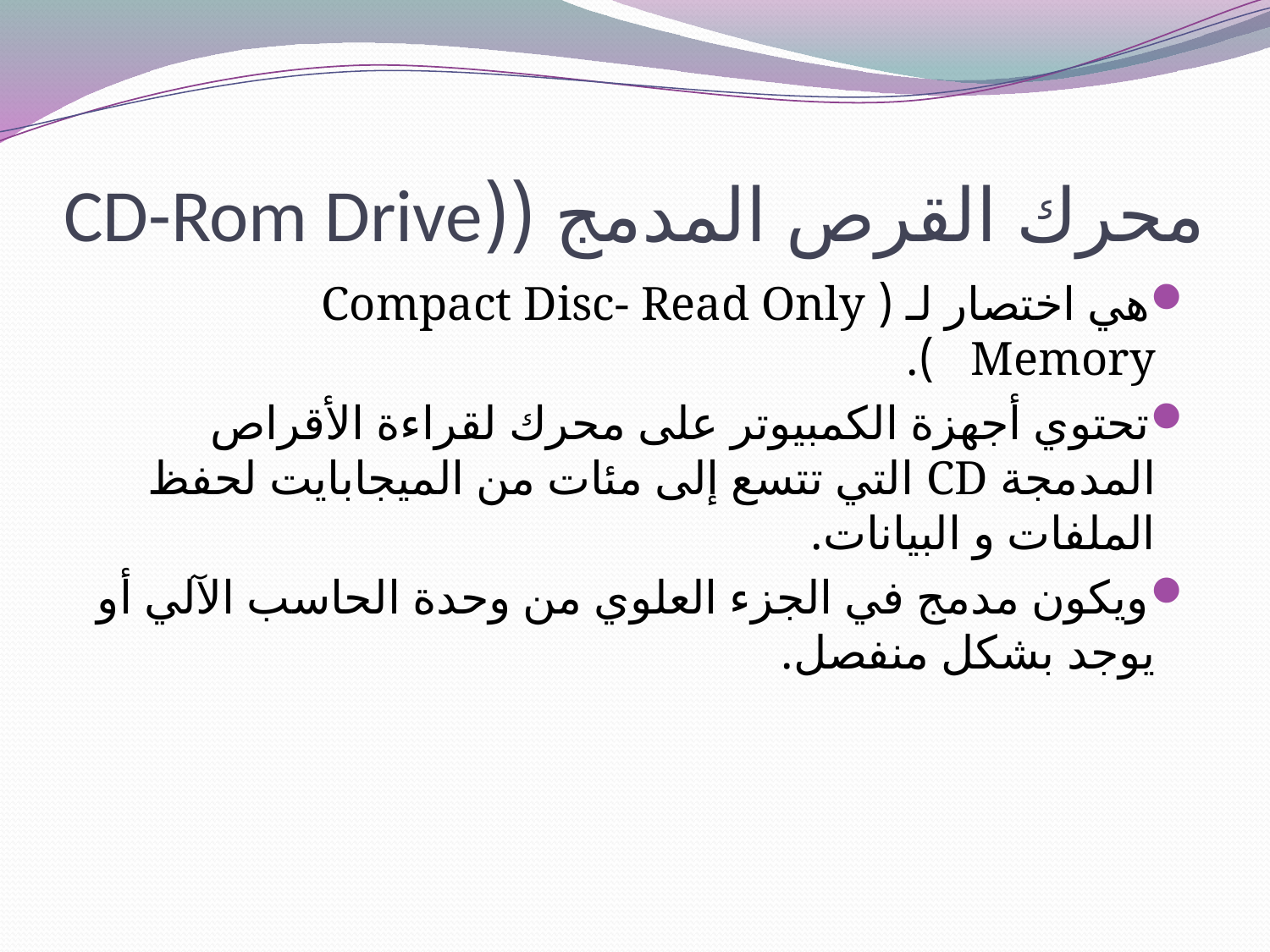

# محرك القرص المدمج ((CD-Rom Drive
هي اختصار لـ ( Compact Disc- Read Only Memory   ).
تحتوي أجهزة الكمبيوتر على محرك لقراءة الأقراص المدمجة CD التي تتسع إلى مئات من الميجابايت لحفظ الملفات و البيانات.
ويكون مدمج في الجزء العلوي من وحدة الحاسب الآلي أو يوجد بشكل منفصل.